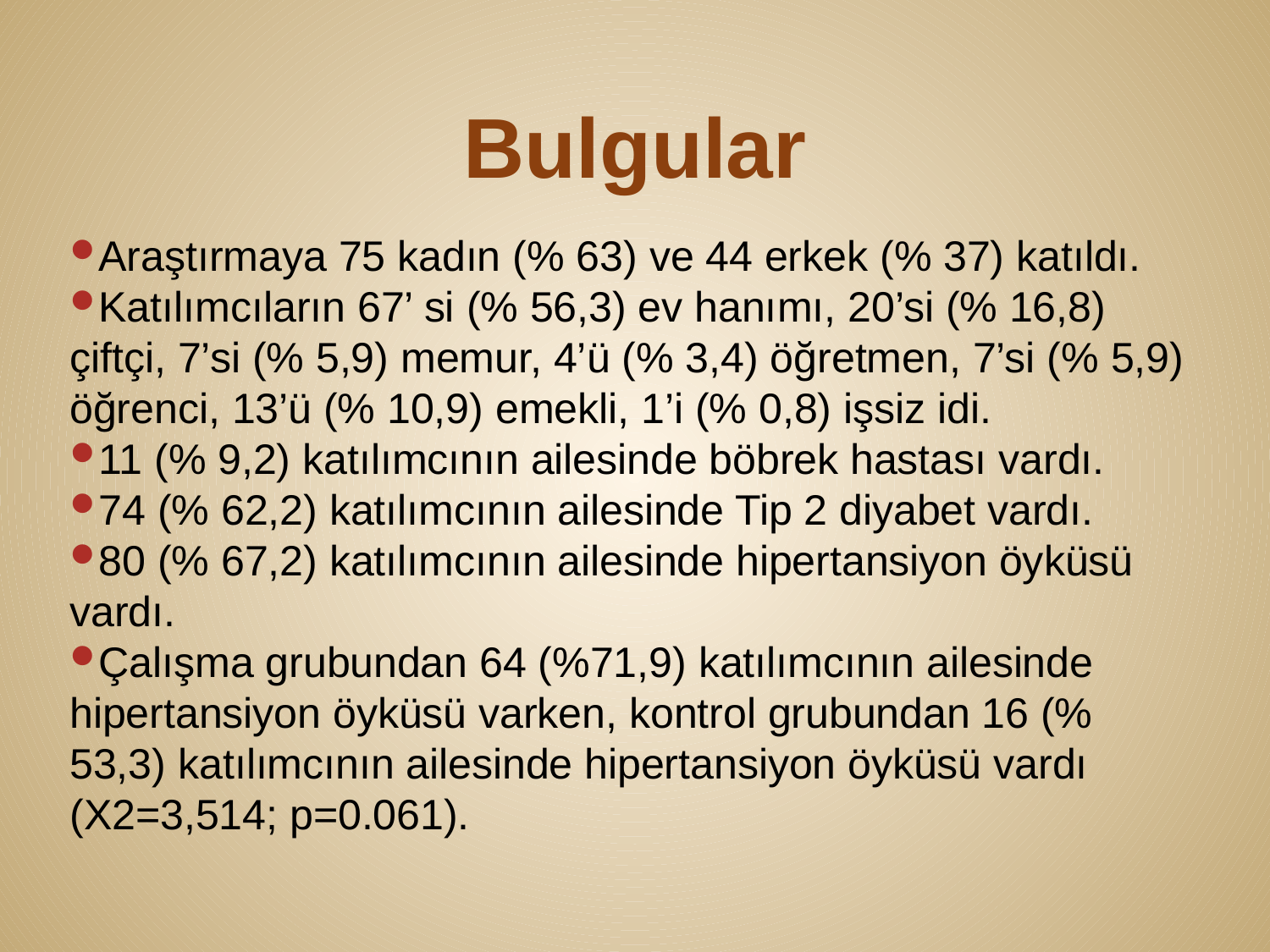

# Bulgular
Araştırmaya 75 kadın (% 63) ve 44 erkek (% 37) katıldı.
Katılımcıların 67’ si (% 56,3) ev hanımı, 20’si (% 16,8) çiftçi, 7’si (% 5,9) memur, 4’ü (% 3,4) öğretmen, 7’si (% 5,9) öğrenci, 13’ü (% 10,9) emekli, 1’i (% 0,8) işsiz idi.
11 (% 9,2) katılımcının ailesinde böbrek hastası vardı.
74 (% 62,2) katılımcının ailesinde Tip 2 diyabet vardı.
80 (% 67,2) katılımcının ailesinde hipertansiyon öyküsü vardı.
Çalışma grubundan 64 (%71,9) katılımcının ailesinde hipertansiyon öyküsü varken, kontrol grubundan 16 (% 53,3) katılımcının ailesinde hipertansiyon öyküsü vardı (X2=3,514; p=0.061).